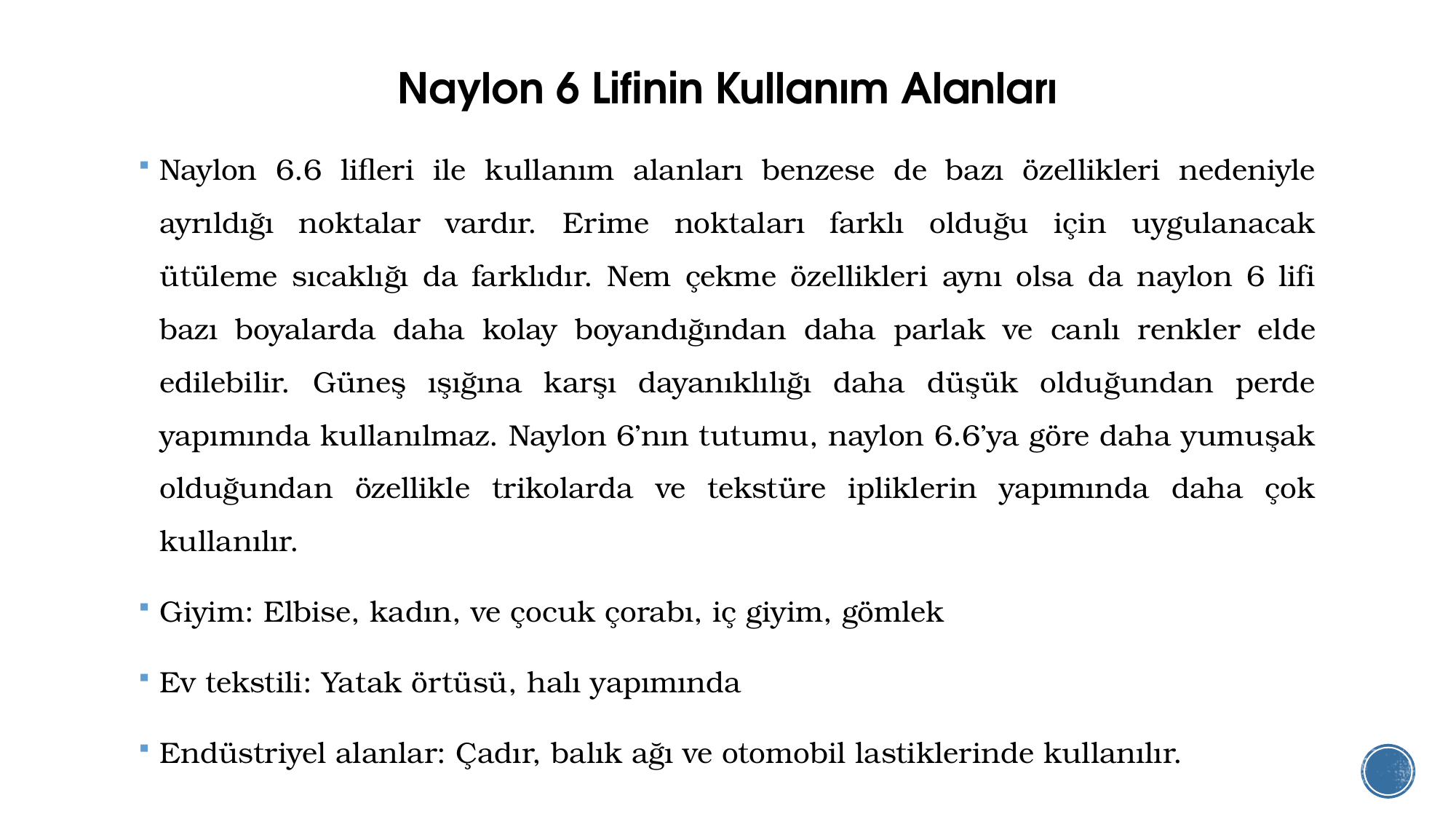

# Naylon 6 Lifinin Kullanım Alanları
Naylon 6.6 lifleri ile kullanım alanları benzese de bazı özellikleri nedeniyle ayrıldığı noktalar vardır. Erime noktaları farklı olduğu için uygulanacak ütüleme sıcaklığı da farklıdır. Nem çekme özellikleri aynı olsa da naylon 6 lifi bazı boyalarda daha kolay boyandığından daha parlak ve canlı renkler elde edilebilir. Güneş ışığına karşı dayanıklılığı daha düşük olduğundan perde yapımında kullanılmaz. Naylon 6’nın tutumu, naylon 6.6’ya göre daha yumuşak olduğundan özellikle trikolarda ve tekstüre ipliklerin yapımında daha çok kullanılır.
Giyim: Elbise, kadın, ve çocuk çorabı, iç giyim, gömlek
Ev tekstili: Yatak örtüsü, halı yapımında
Endüstriyel alanlar: Çadır, balık ağı ve otomobil lastiklerinde kullanılır.